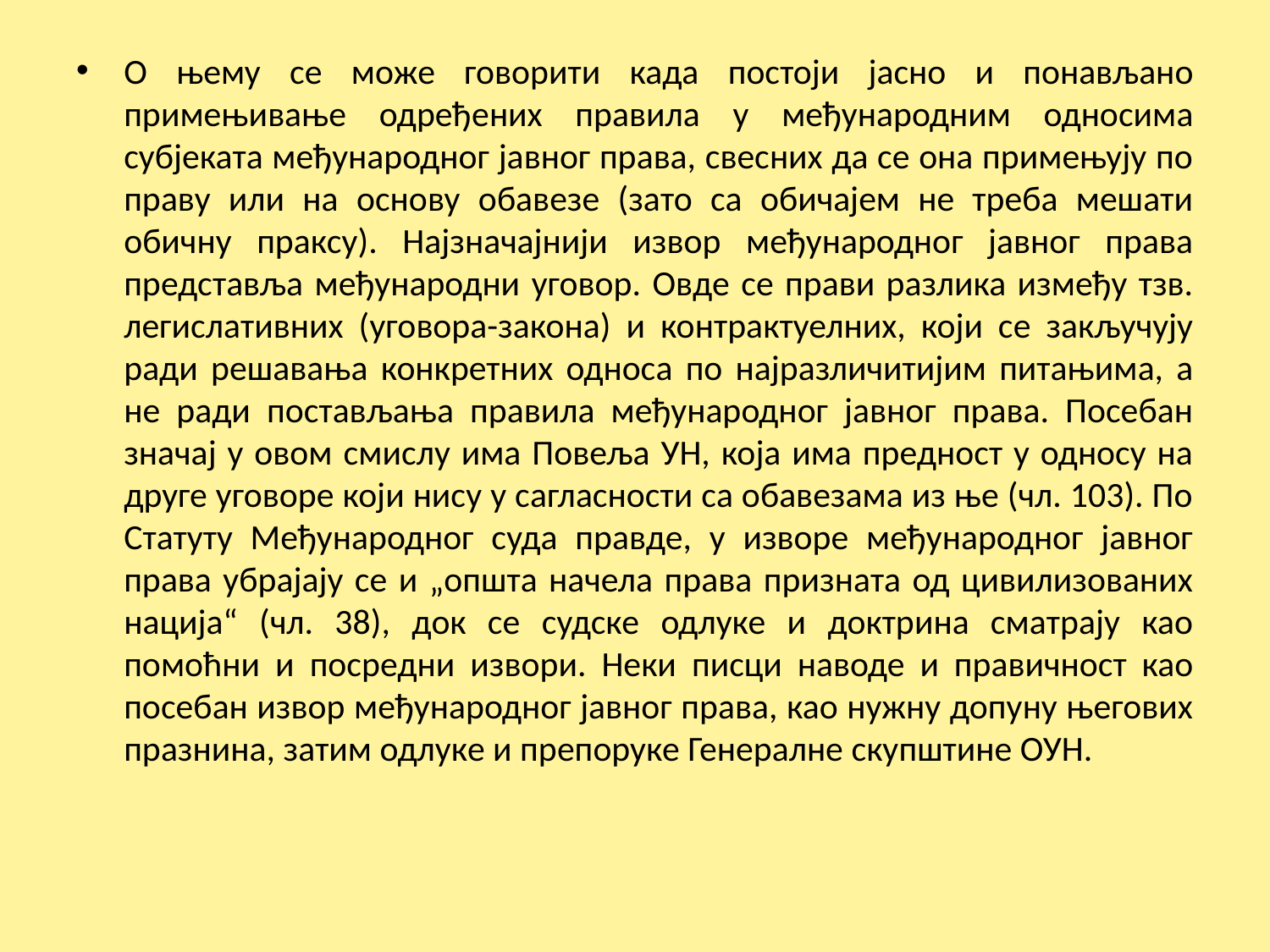

О њему се може говорити када постоји јасно и понављано примењивање одређених правила у међународним односима субјеката међународног јавног права, свесних да се она примењују по праву или на основу обавезе (зато са обичајем не треба мешати обичну праксу). Најзначајнији извор међународног јавног права представља међународни уговор. Овде се прави разлика између тзв. легислативних (уговора-закона) и контрактуелних, који се закључују ради решавања конкретних односа по најразличитијим питањима, а не ради постављања правила међународног јавног права. Посебан значај у овом смислу има Повеља УН, која има предност у односу на друге уговоре који нису у сагласности са обавезама из ње (чл. 103). По Статуту Међународног суда правде, у изворе међународног јавног права убрајају се и „општа начела права призната од цивилизованих нација“ (чл. 38), док се судске одлуке и доктрина сматрају као помоћни и посредни извори. Неки писци наводе и правичност као посебан извор међународног јавног права, као нужну допуну његових празнина, затим одлуке и препоруке Генералне скупштине ОУН.